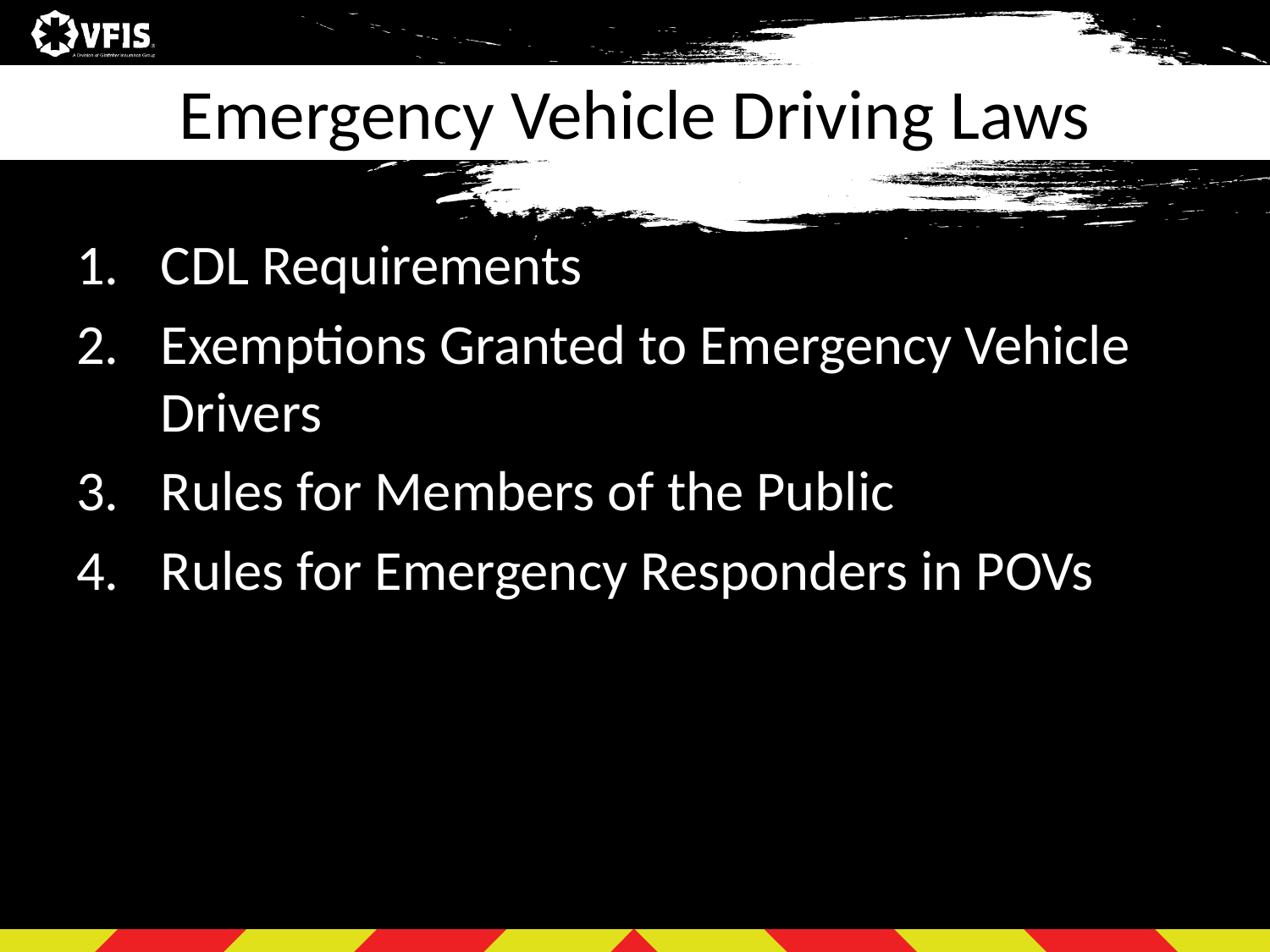

# Emergency Vehicle Driving Laws
CDL Requirements
Exemptions Granted to Emergency Vehicle Drivers
Rules for Members of the Public
Rules for Emergency Responders in POVs